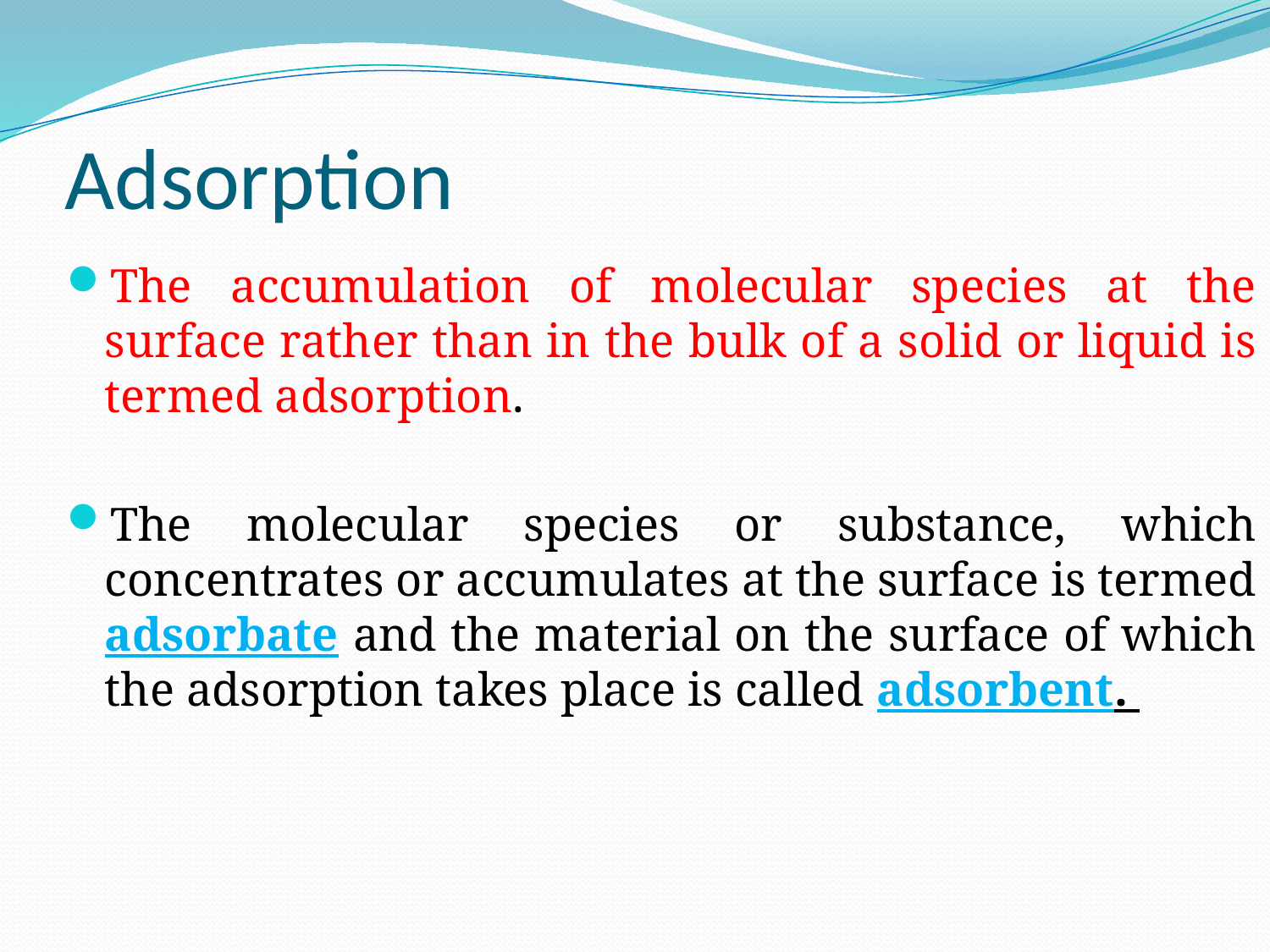

# Adsorption
The accumulation of molecular species at the surface rather than in the bulk of a solid or liquid is termed adsorption.

The molecular species or substance, which concentrates or accumulates at the surface is termed adsorbate and the material on the surface of which the adsorption takes place is called adsorbent.